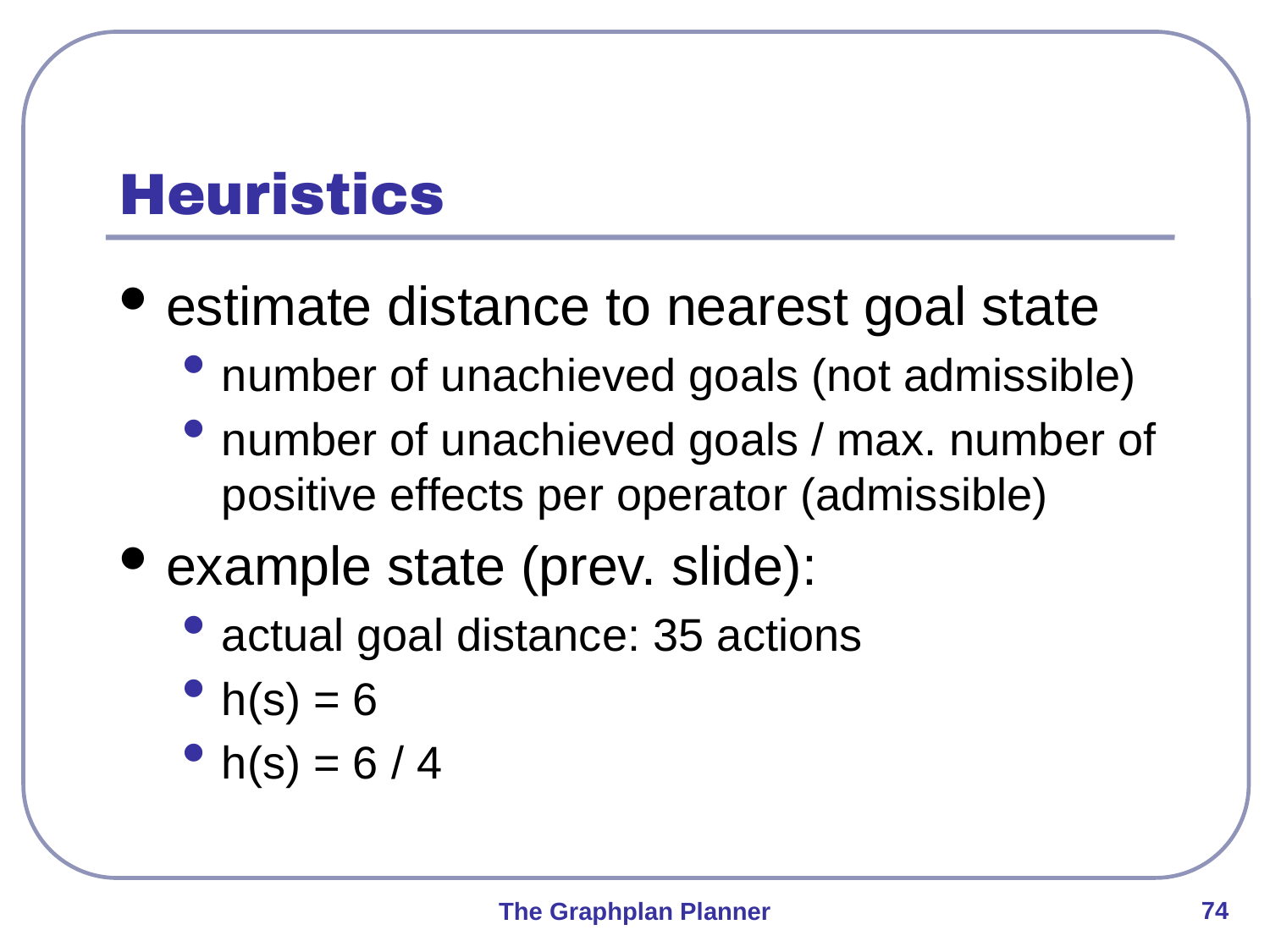

# Heuristics
estimate distance to nearest goal state
number of unachieved goals (not admissible)
number of unachieved goals / max. number of positive effects per operator (admissible)
example state (prev. slide):
actual goal distance: 35 actions
h(s) = 6
h(s) = 6 / 4
74
The Graphplan Planner